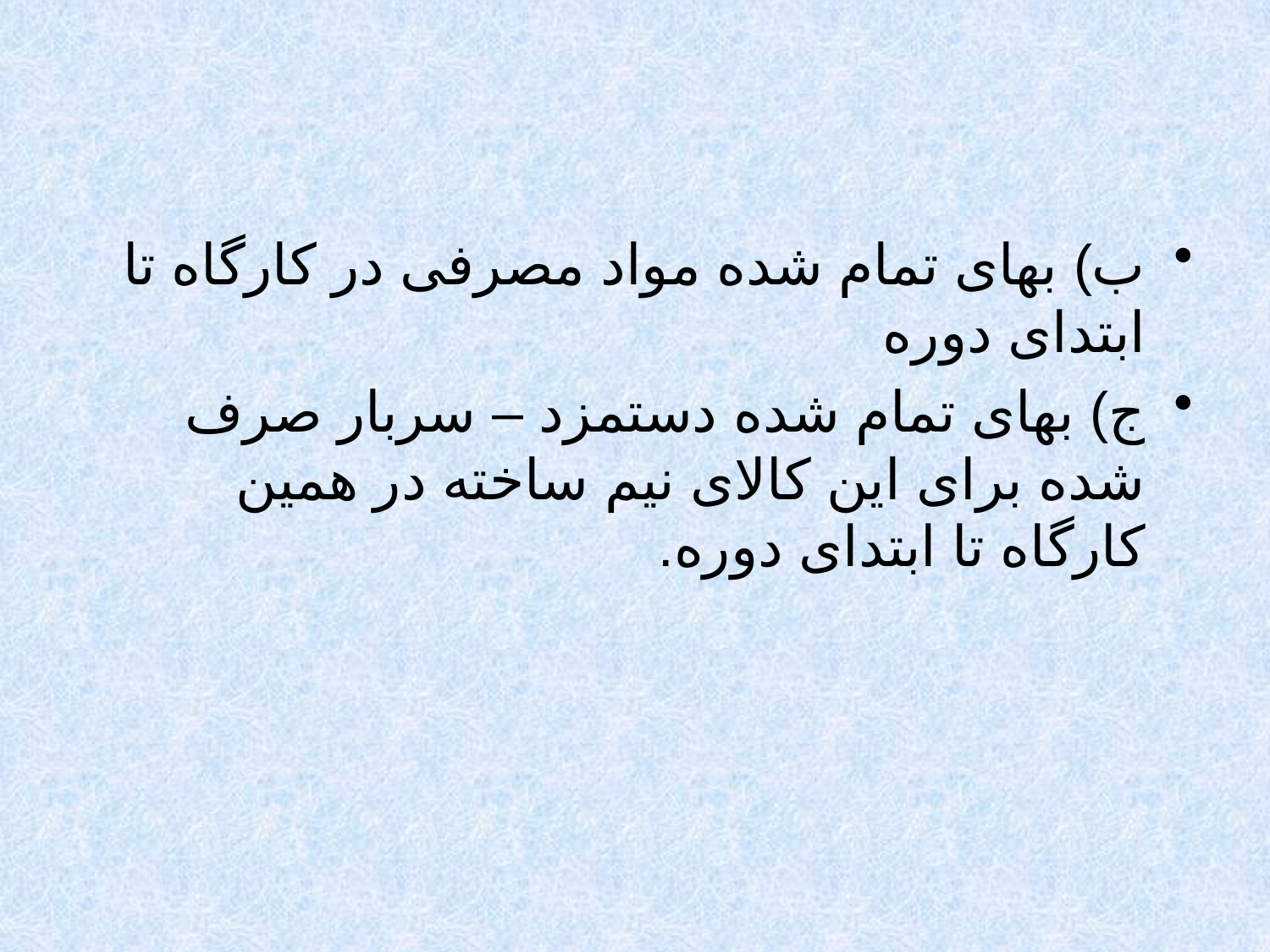

#
ب) بهای تمام شده مواد مصرفی در کارگاه تا ابتدای دوره
ج) بهای تمام شده دستمزد – سربار صرف شده برای این کالای نیم ساخته در همین کارگاه تا ابتدای دوره.